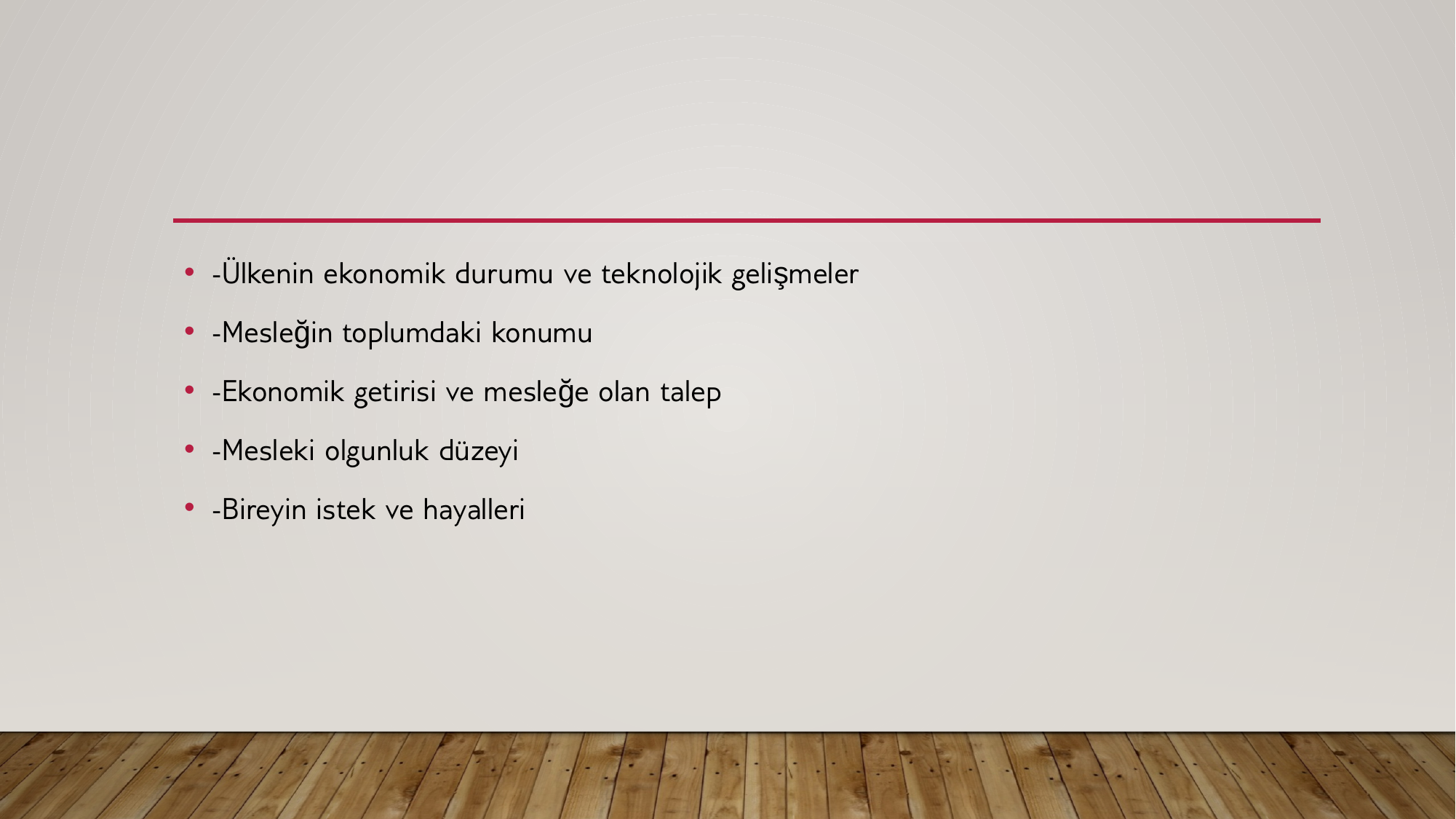

#
-Ülkenin ekonomik durumu ve teknolojik gelişmeler
-Mesleğin toplumdaki konumu
-Ekonomik getirisi ve mesleğe olan talep
-Mesleki olgunluk düzeyi
-Bireyin istek ve hayalleri